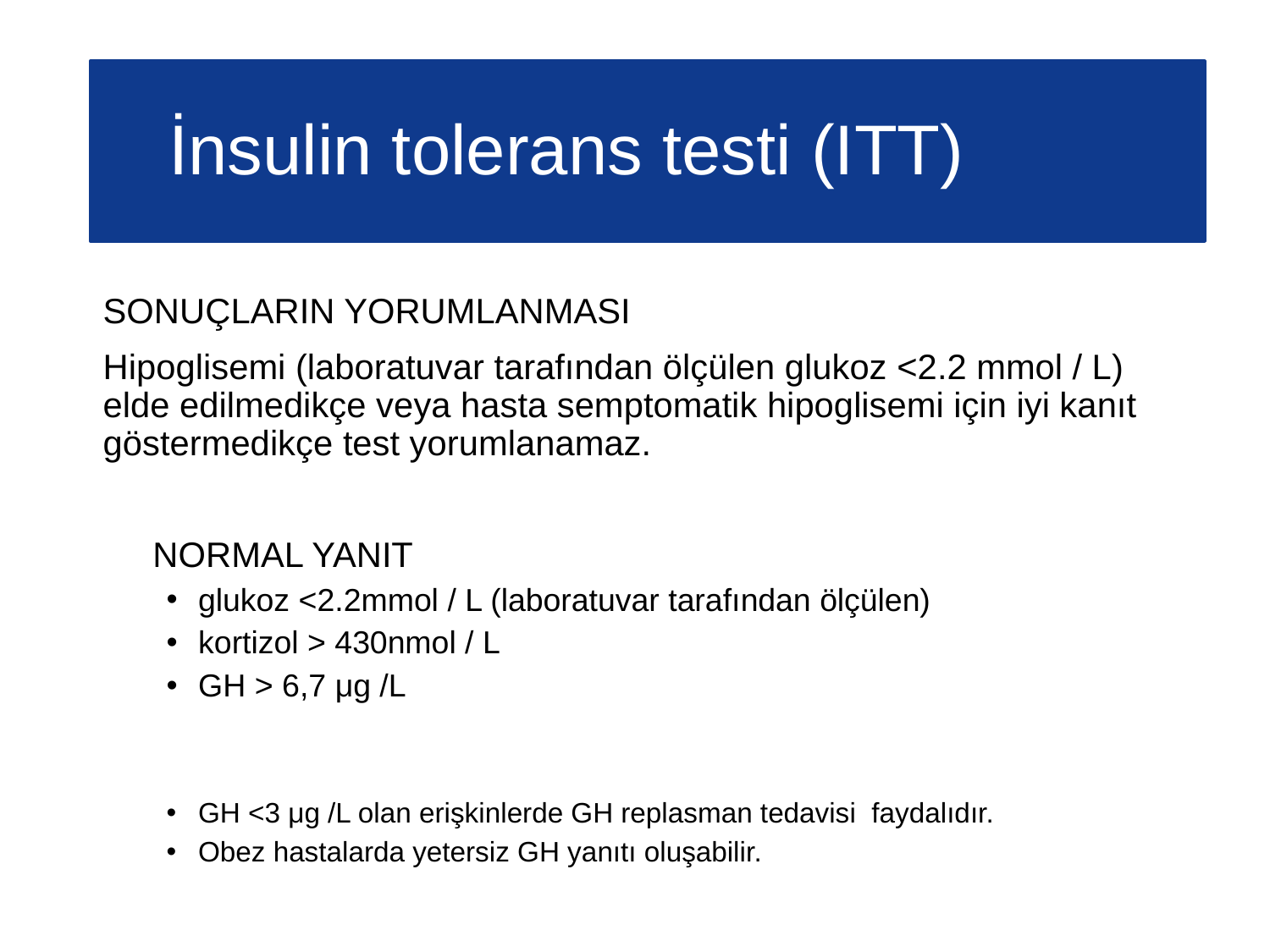

İnsulin tolerans testi (ITT)
SONUÇLARIN YORUMLANMASI
Hipoglisemi (laboratuvar tarafından ölçülen glukoz <2.2 mmol / L) elde edilmedikçe veya hasta semptomatik hipoglisemi için iyi kanıt göstermedikçe test yorumlanamaz.

NORMAL YANIT
glukoz <2.2mmol / L (laboratuvar tarafından ölçülen)
kortizol > 430nmol / L
GH > 6,7 μg /L

GH <3 μg /L olan erişkinlerde GH replasman tedavisi  faydalıdır.
Obez hastalarda yetersiz GH yanıtı oluşabilir.